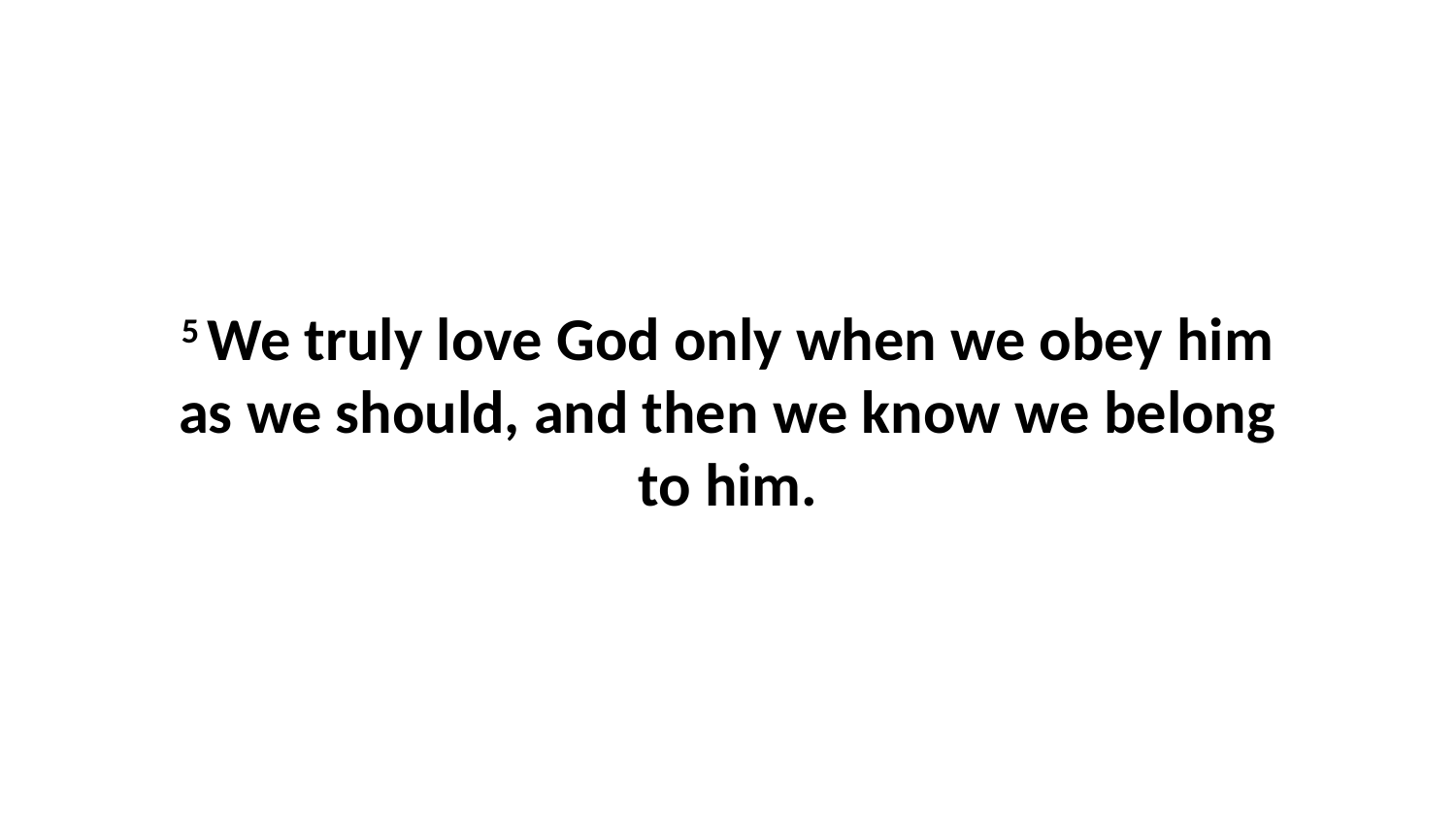

5 We truly love God only when we obey him as we should, and then we know we belong to him.